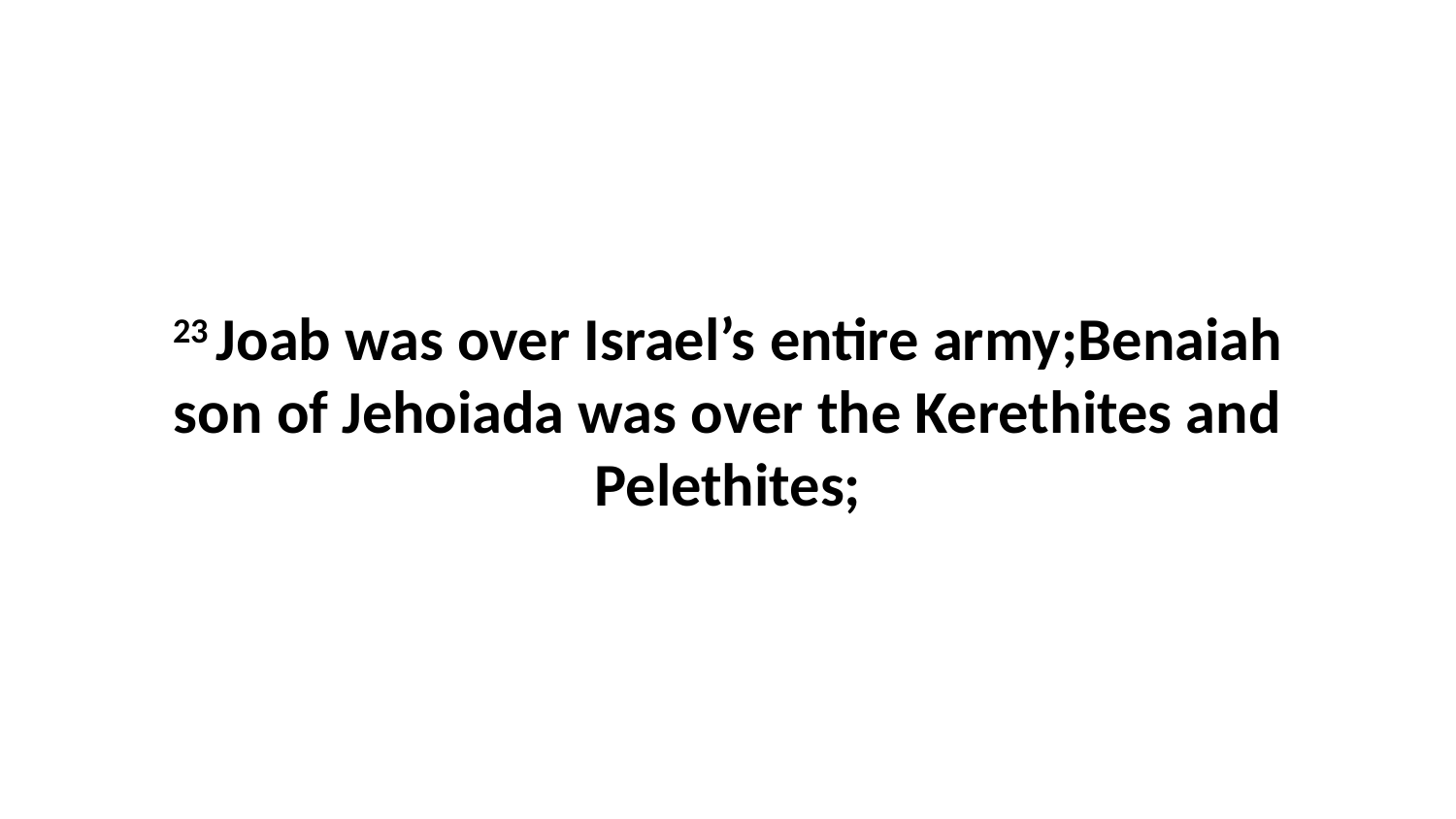

23 Joab was over Israel’s entire army;Benaiah son of Jehoiada was over the Kerethites and Pelethites;